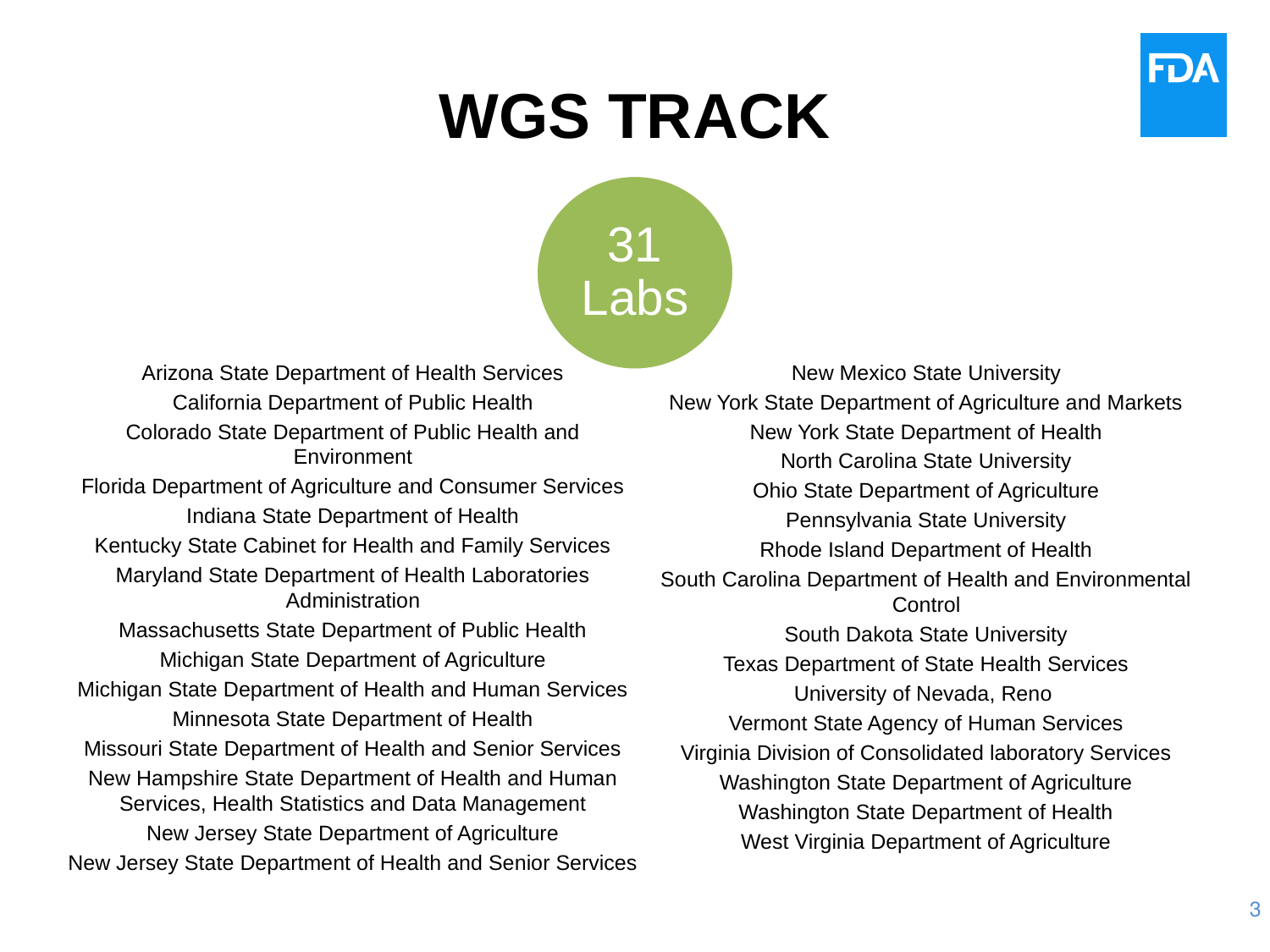

# WGS TRACK
31 Labs

Arizona State Department of Health Services
California Department of Public Health
Colorado State Department of Public Health and Environment
Florida Department of Agriculture and Consumer Services
Indiana State Department of Health
Kentucky State Cabinet for Health and Family Services
Maryland State Department of Health Laboratories Administration
Massachusetts State Department of Public Health
Michigan State Department of Agriculture
Michigan State Department of Health and Human Services
Minnesota State Department of Health
Missouri State Department of Health and Senior Services
New Hampshire State Department of Health and Human Services, Health Statistics and Data Management
New Jersey State Department of Agriculture
New Jersey State Department of Health and Senior Services

New Mexico State University
New York State Department of Agriculture and Markets
New York State Department of Health
North Carolina State University
Ohio State Department of Agriculture
Pennsylvania State University
Rhode Island Department of Health
South Carolina Department of Health and Environmental Control
South Dakota State University
Texas Department of State Health Services
University of Nevada, Reno
Vermont State Agency of Human Services
Virginia Division of Consolidated laboratory Services
Washington State Department of Agriculture
Washington State Department of Health
West Virginia Department of Agriculture